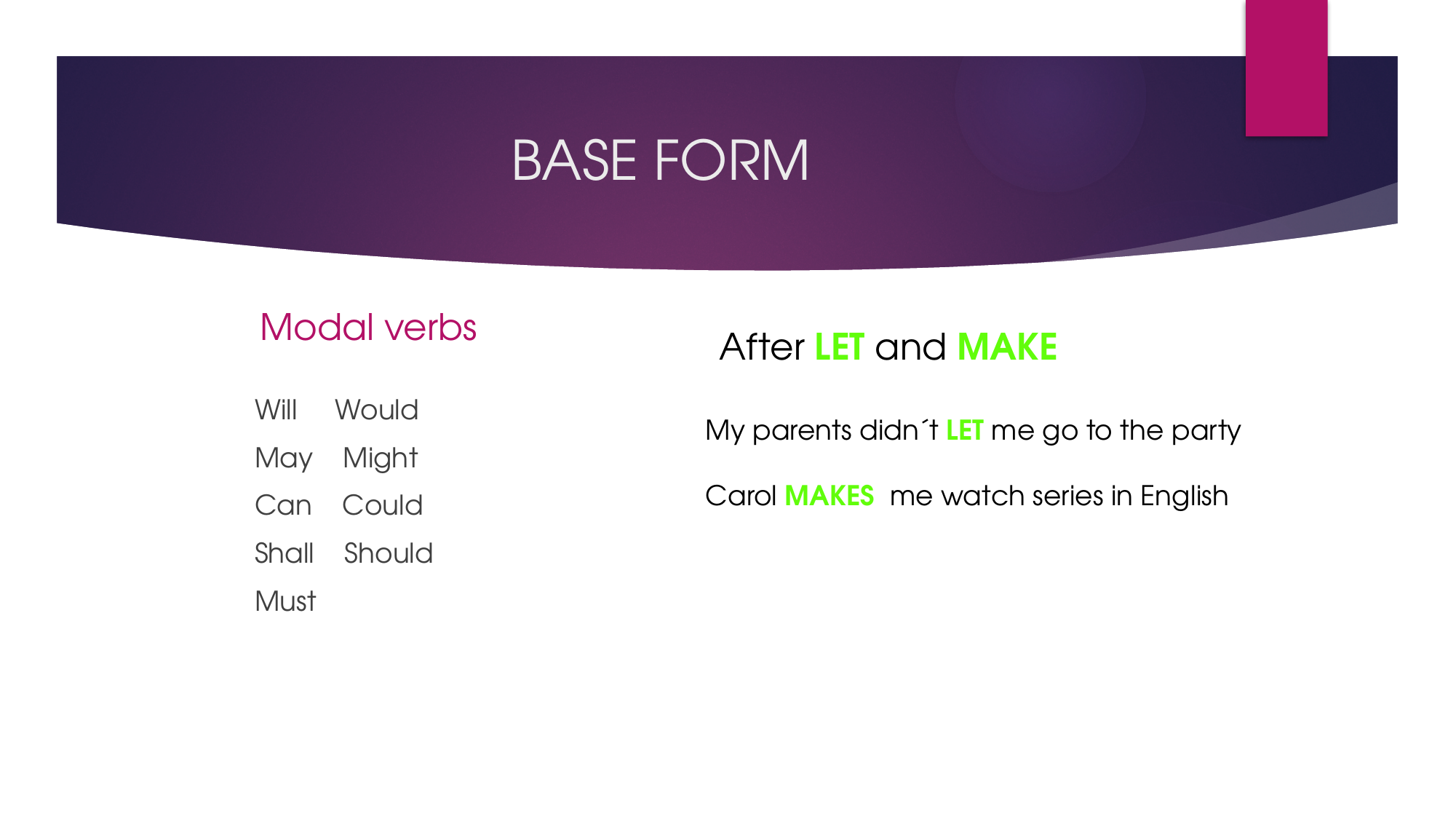

# BASE FORM
             Modal verbs
After LET and MAKE
Will     Would
May    Might
Can    Could
Shall    Should
Must
My parents didn´t LET me go to the party

Carol MAKES  me watch series in English